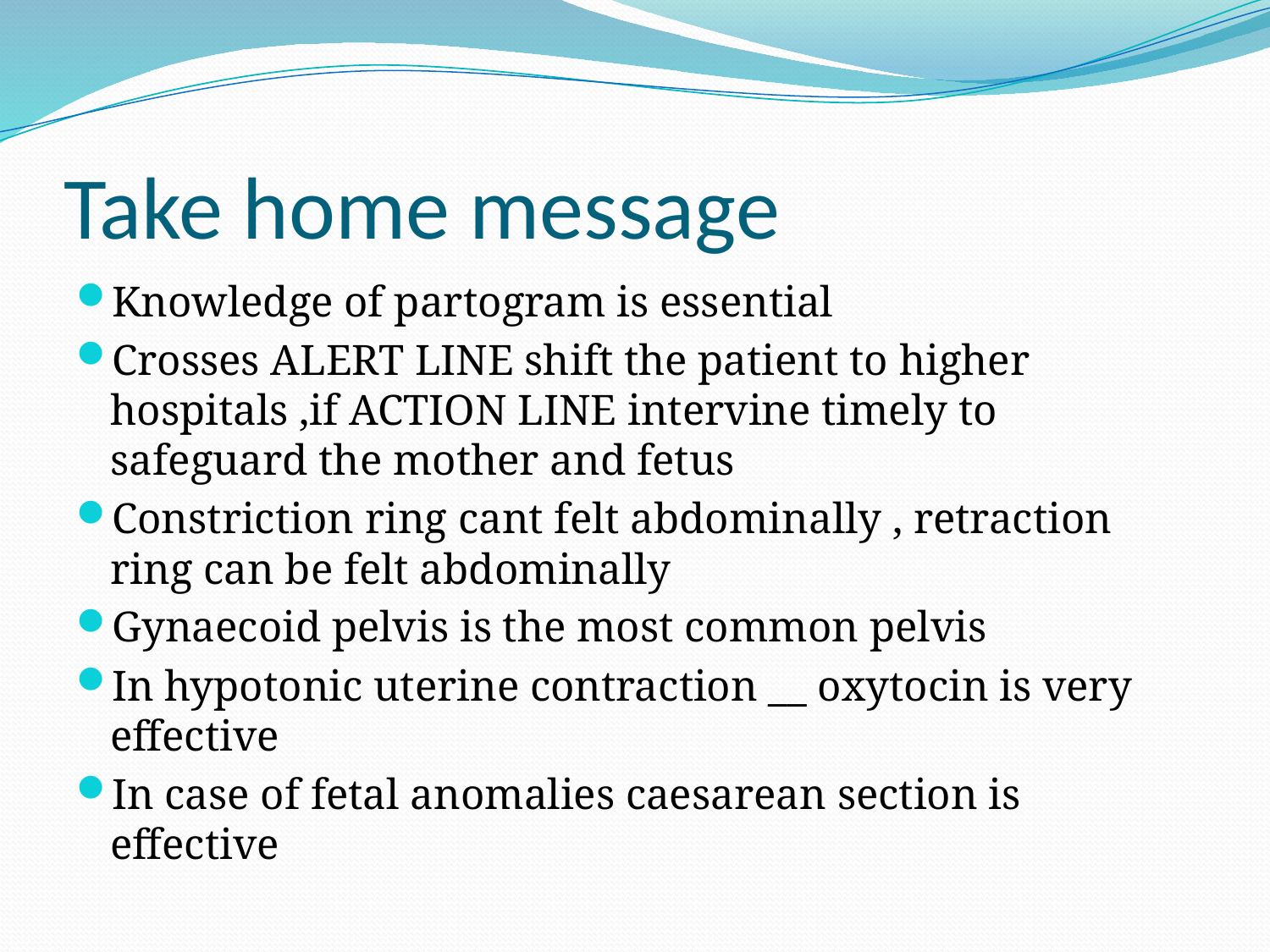

# Take home message
Knowledge of partogram is essential
Crosses ALERT LINE shift the patient to higher hospitals ,if ACTION LINE intervine timely to safeguard the mother and fetus
Constriction ring cant felt abdominally , retraction ring can be felt abdominally
Gynaecoid pelvis is the most common pelvis
In hypotonic uterine contraction __ oxytocin is very effective
In case of fetal anomalies caesarean section is effective